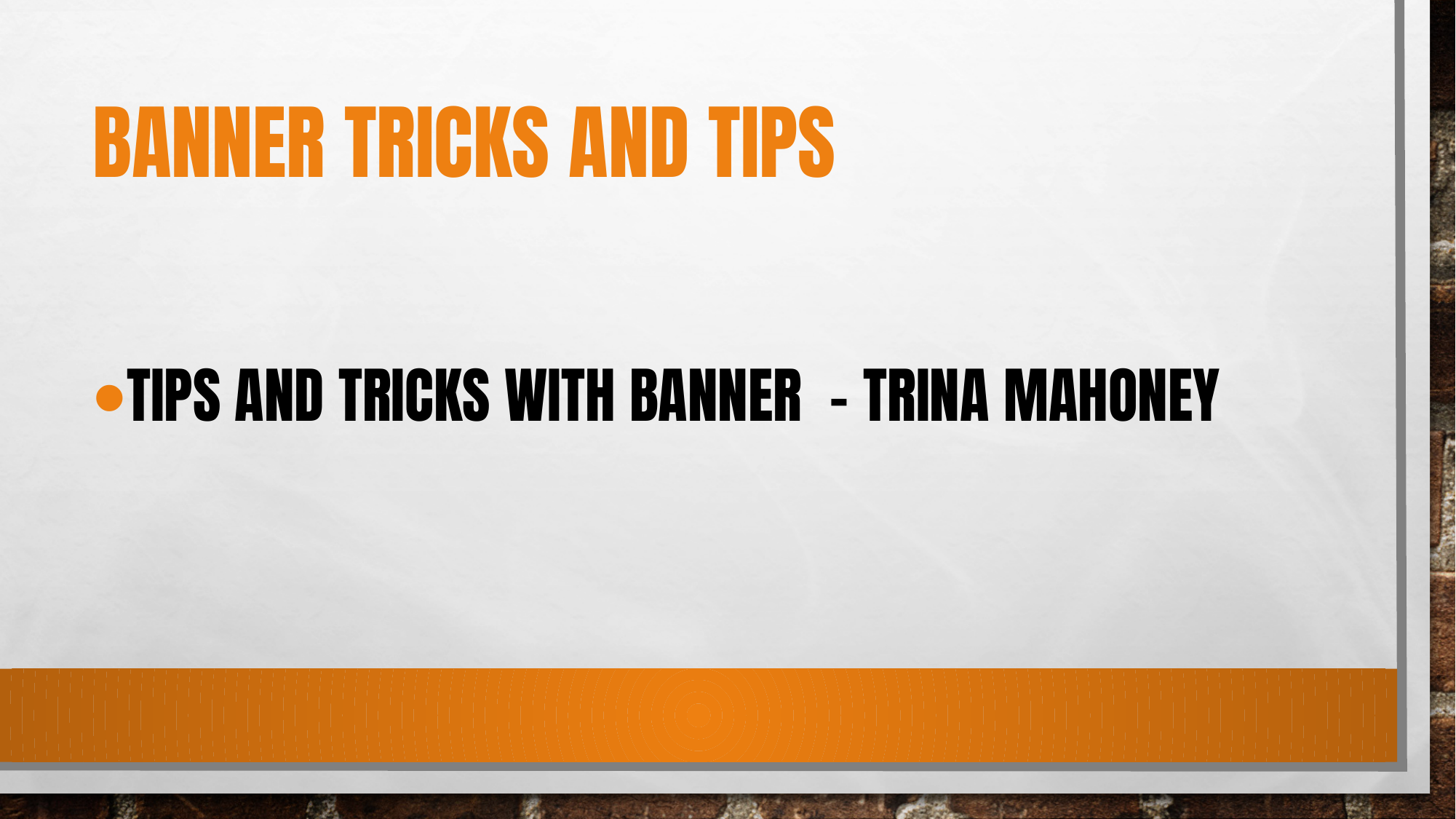

# Banner Tricks and Tips
Tips and Tricks with Banner  - Trina Mahoney